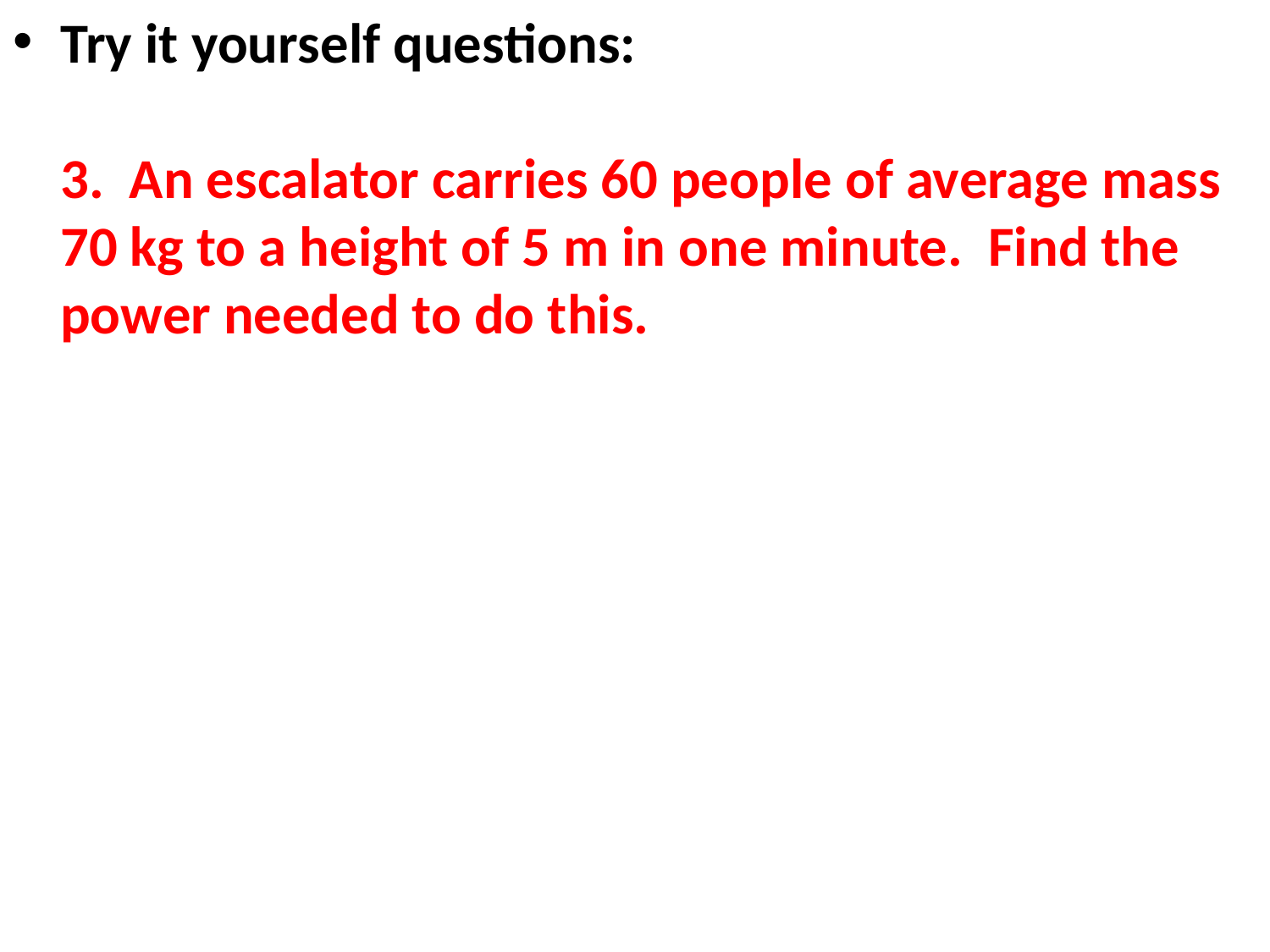

Try it yourself questions:
3.  An escalator carries 60 people of average mass 70 kg to a height of 5 m in one minute.  Find the power needed to do this.